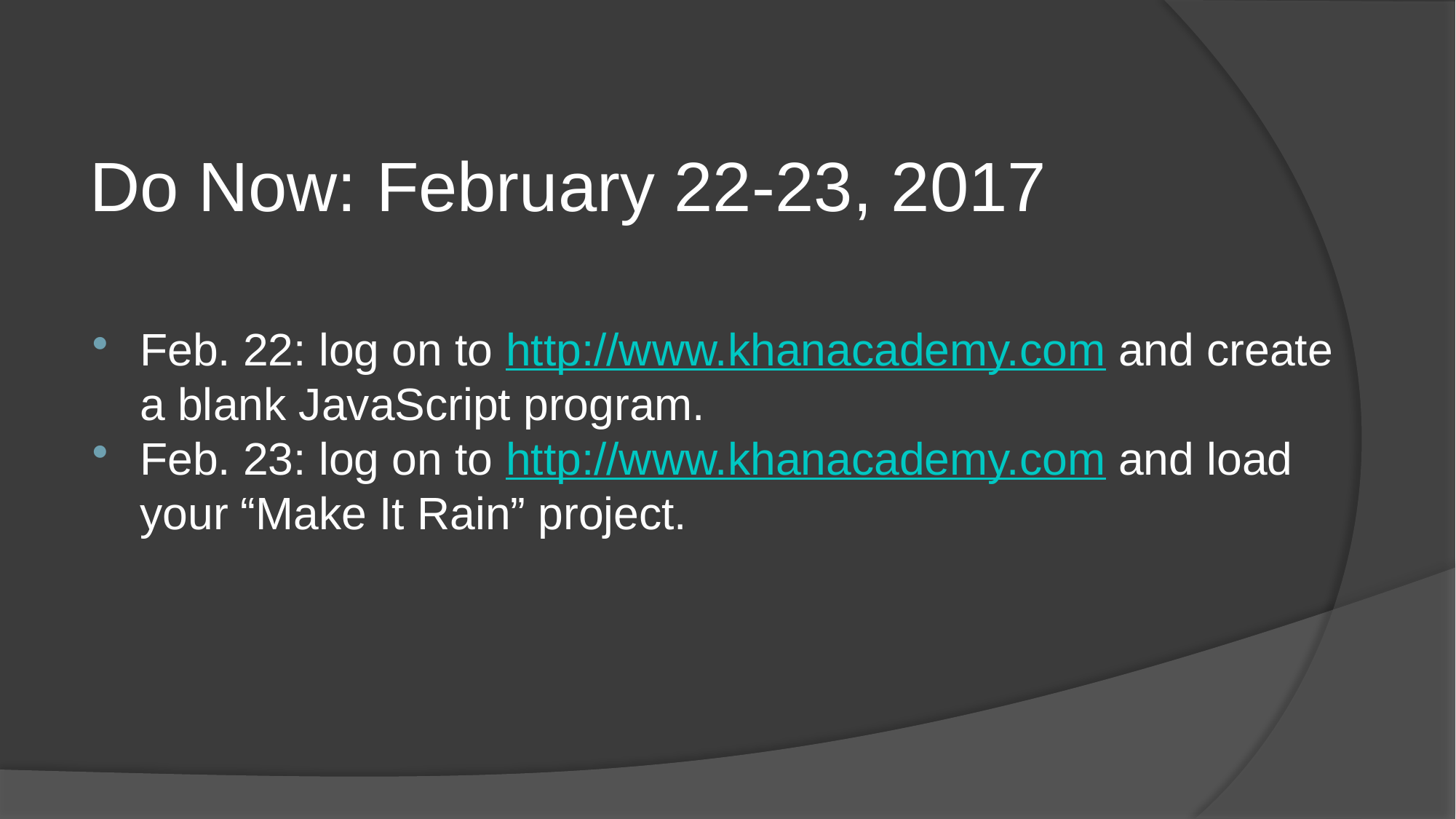

# Do Now: February 22-23, 2017
Feb. 22: log on to http://www.khanacademy.com and create a blank JavaScript program.
Feb. 23: log on to http://www.khanacademy.com and load your “Make It Rain” project.